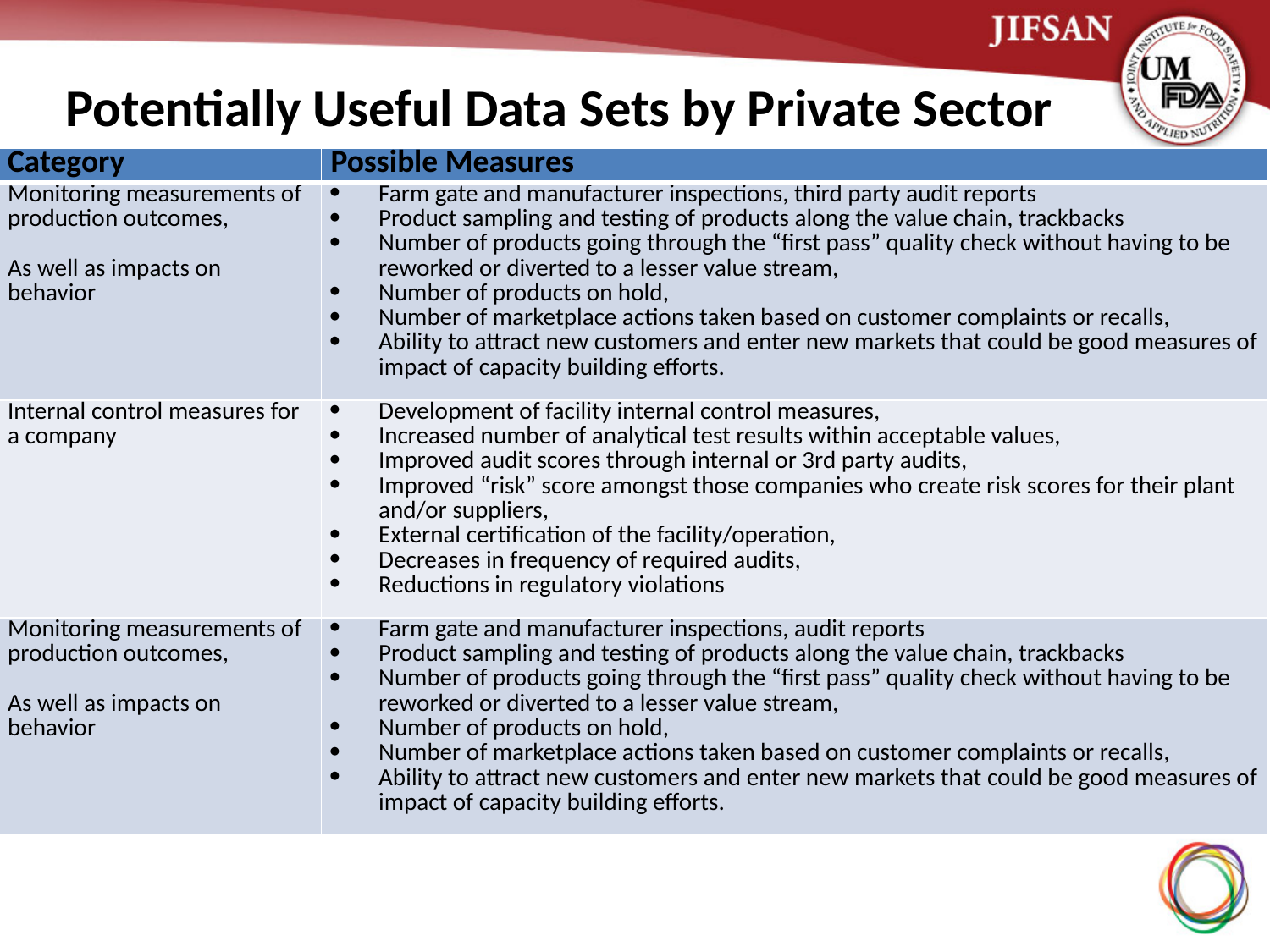

# Potentially Useful Data Sets by Private Sector
| Category | Possible Measures |
| --- | --- |
| Monitoring measurements of production outcomes,   As well as impacts on behavior | Farm gate and manufacturer inspections, third party audit reports Product sampling and testing of products along the value chain, trackbacks Number of products going through the “first pass” quality check without having to be reworked or diverted to a lesser value stream, Number of products on hold, Number of marketplace actions taken based on customer complaints or recalls, Ability to attract new customers and enter new markets that could be good measures of impact of capacity building efforts. |
| Internal control measures for a company | Development of facility internal control measures, Increased number of analytical test results within acceptable values, Improved audit scores through internal or 3rd party audits, Improved “risk” score amongst those companies who create risk scores for their plant and/or suppliers, External certification of the facility/operation, Decreases in frequency of required audits, Reductions in regulatory violations |
| Monitoring measurements of production outcomes,   As well as impacts on behavior | Farm gate and manufacturer inspections, audit reports Product sampling and testing of products along the value chain, trackbacks Number of products going through the “first pass” quality check without having to be reworked or diverted to a lesser value stream, Number of products on hold, Number of marketplace actions taken based on customer complaints or recalls, Ability to attract new customers and enter new markets that could be good measures of impact of capacity building efforts. |